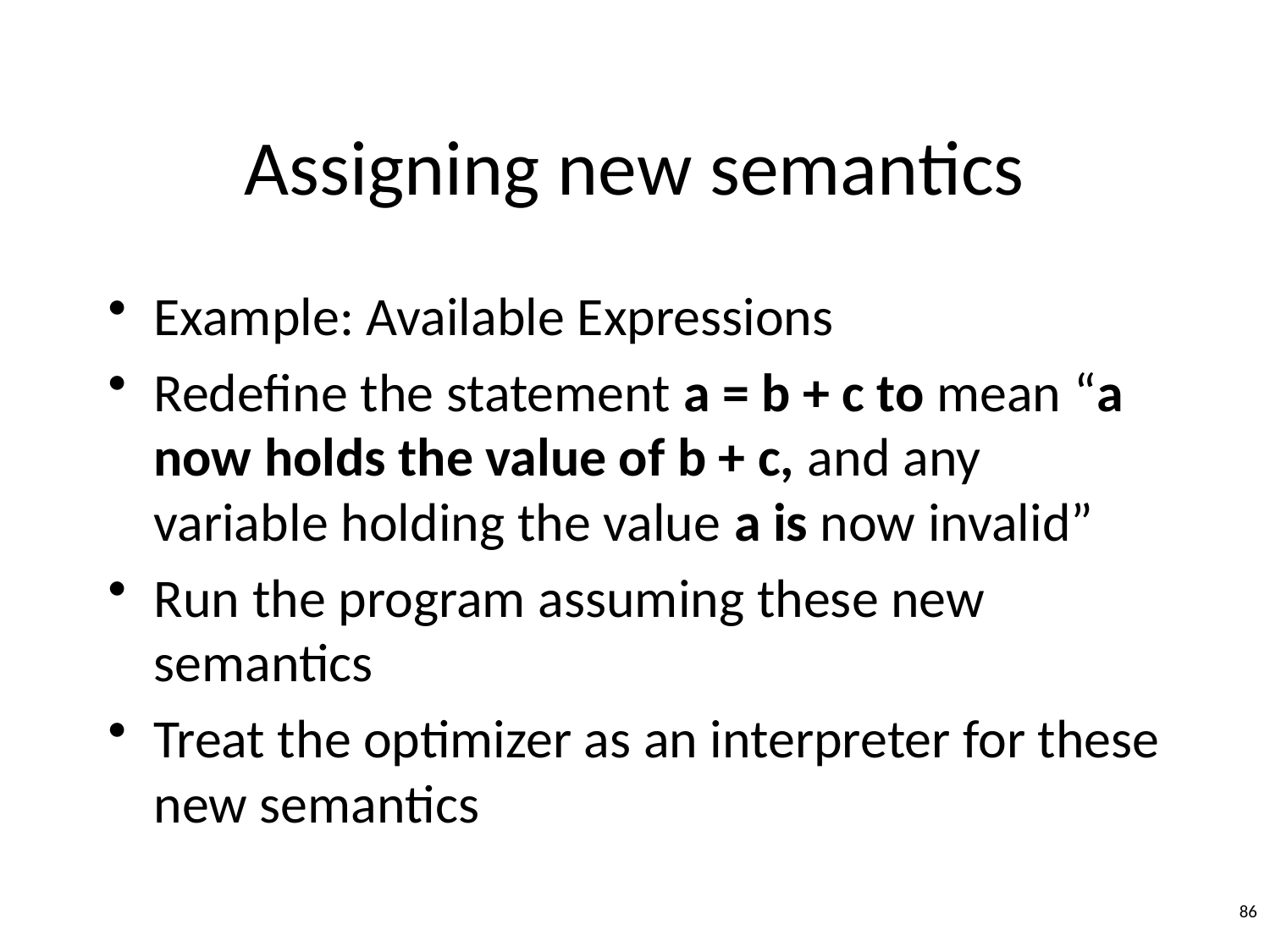

# Assigning new semantics
Example: Available Expressions
Redefine the statement a = b + c to mean “a now holds the value of b + c, and any variable holding the value a is now invalid”
Run the program assuming these new semantics
Treat the optimizer as an interpreter for these new semantics
86